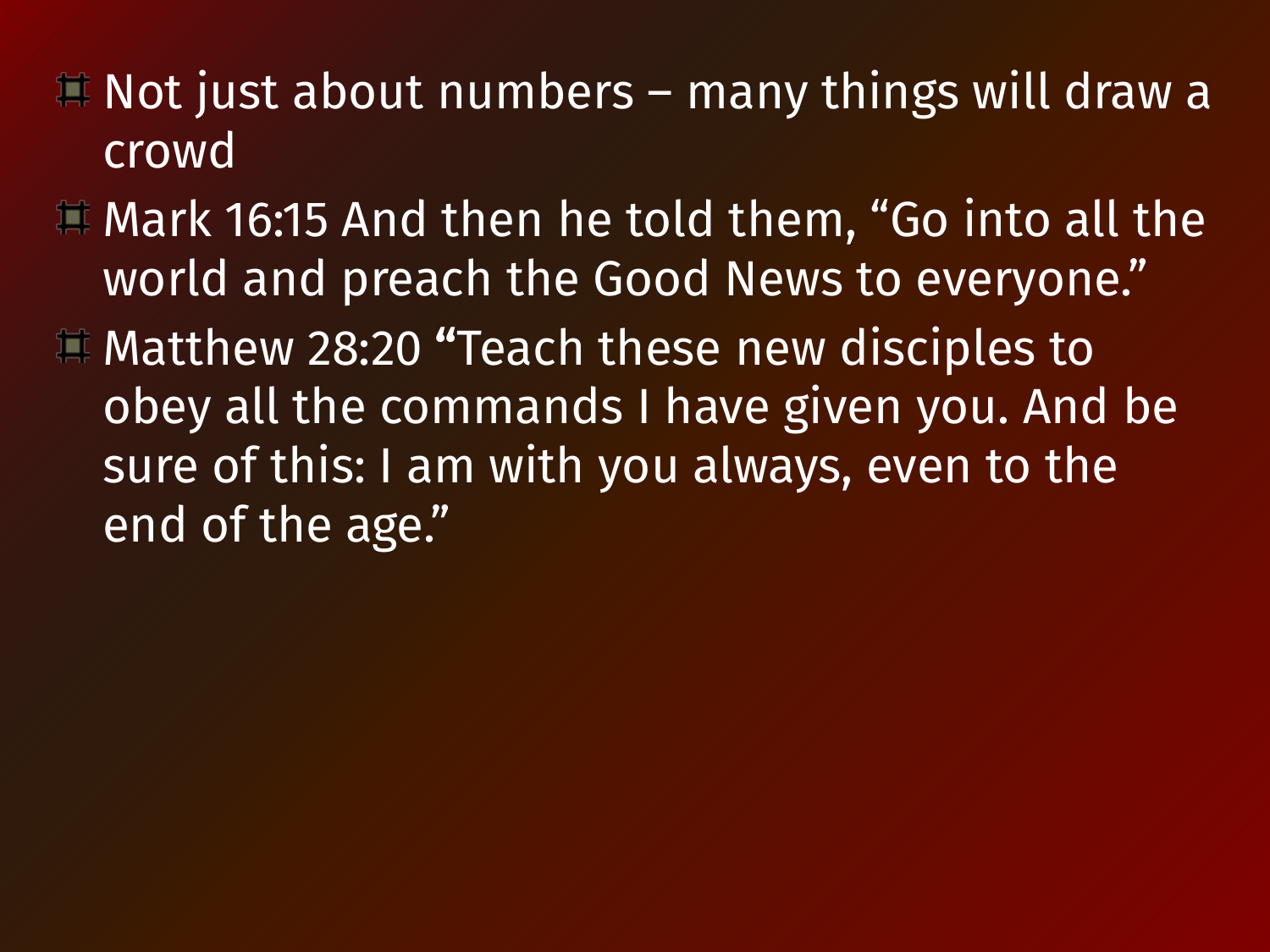

Not just about numbers – many things will draw a crowd
Mark 16:15 And then he told them, “Go into all the world and preach the Good News to everyone.”
Matthew 28:20 “Teach these new disciples to obey all the commands I have given you. And be sure of this: I am with you always, even to the end of the age.”